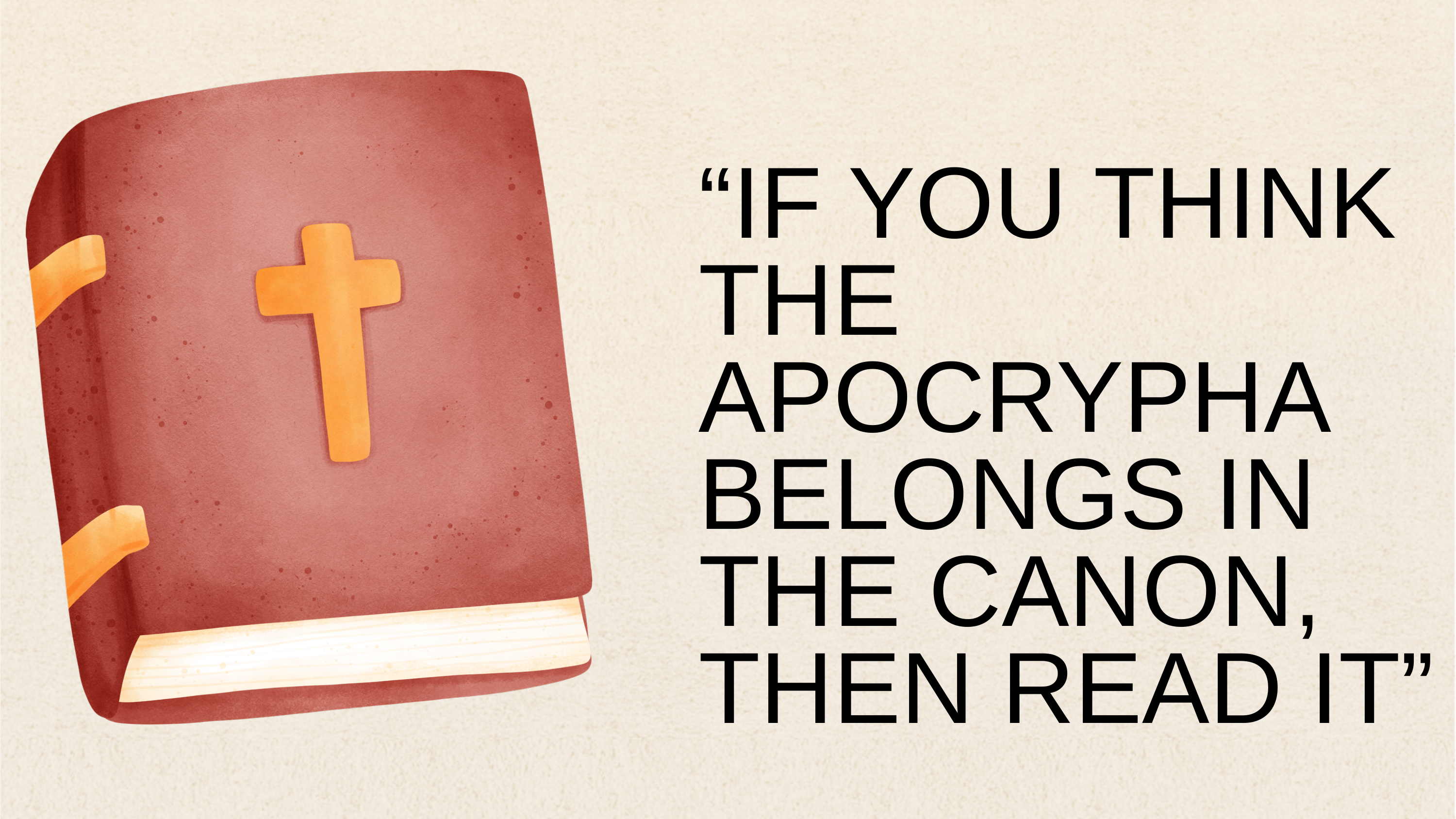

“IF YOU THINK THE APOCRYPHA BELONGS IN THE CANON, THEN READ IT”